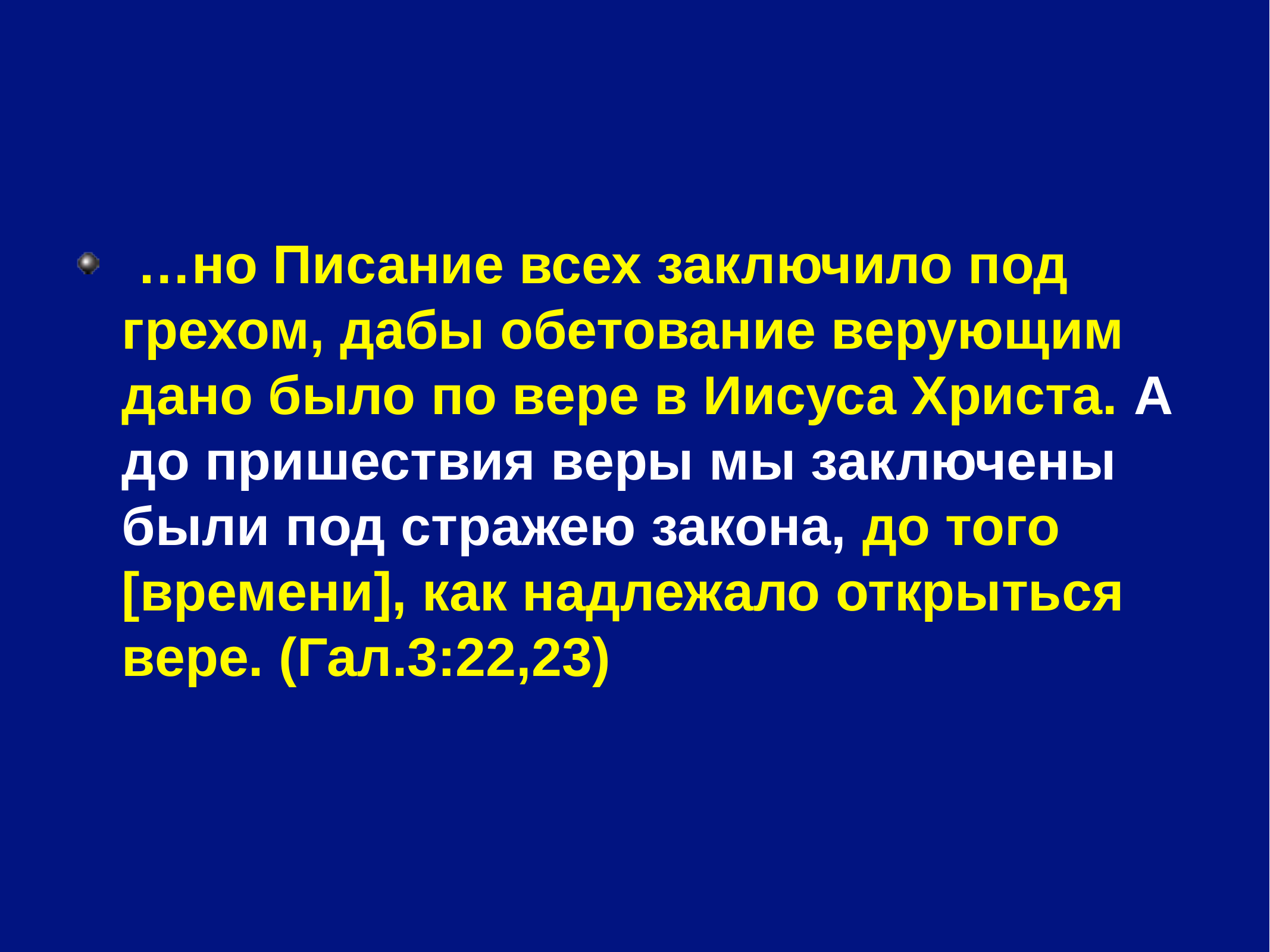

#
 …но Писание всех заключило под грехом, дабы обетование верующим дано было по вере в Иисуса Христа. А до пришествия веры мы заключены были под стражею закона, до того [времени], как надлежало открыться вере. (Гал.3:22,23)